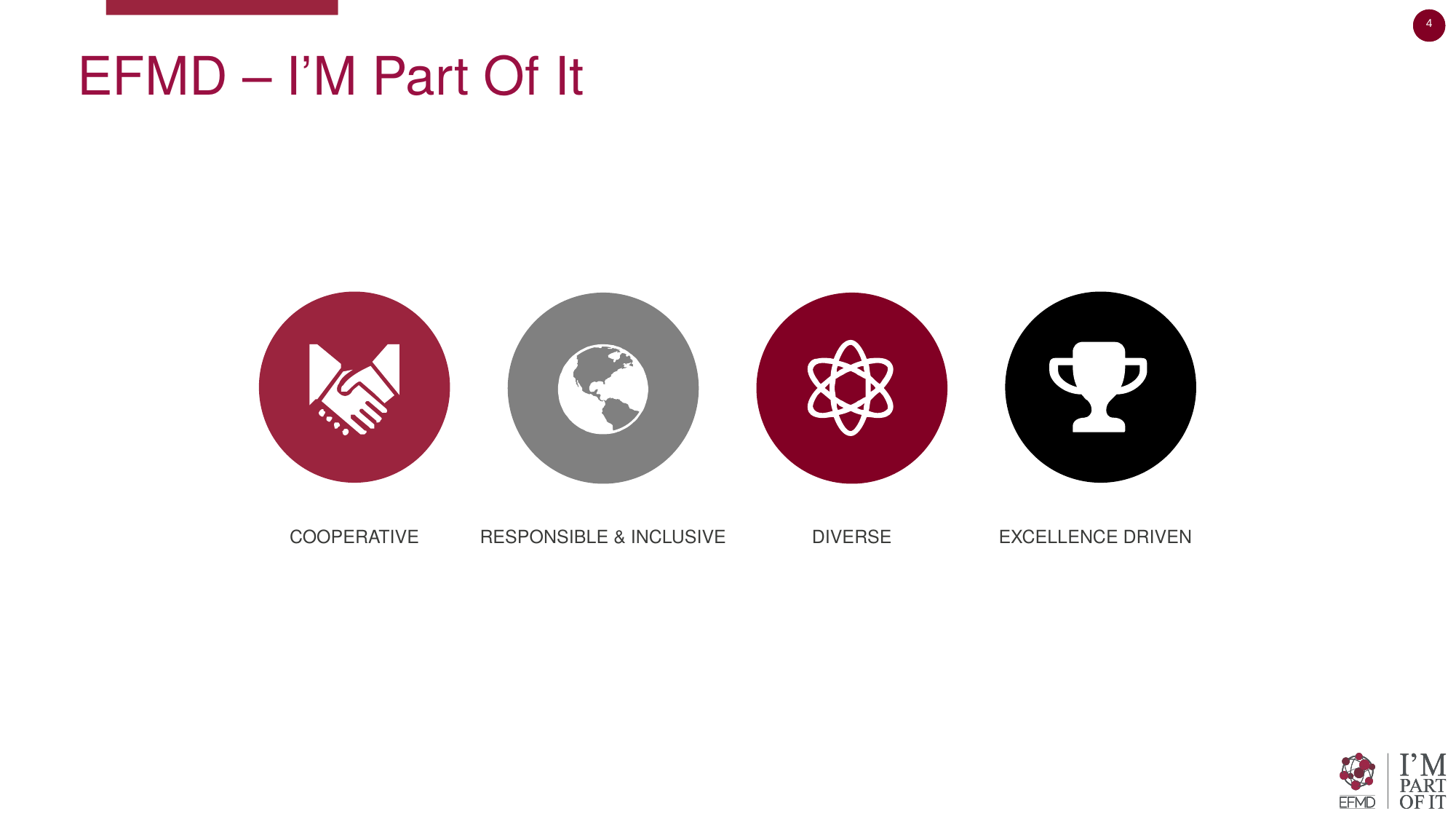

# EFMD – I’M Part Of It

COOPERATIVE
RESPONSIBLE & INCLUSIVE
DIVERSE
EXCELLENCE DRIVEN